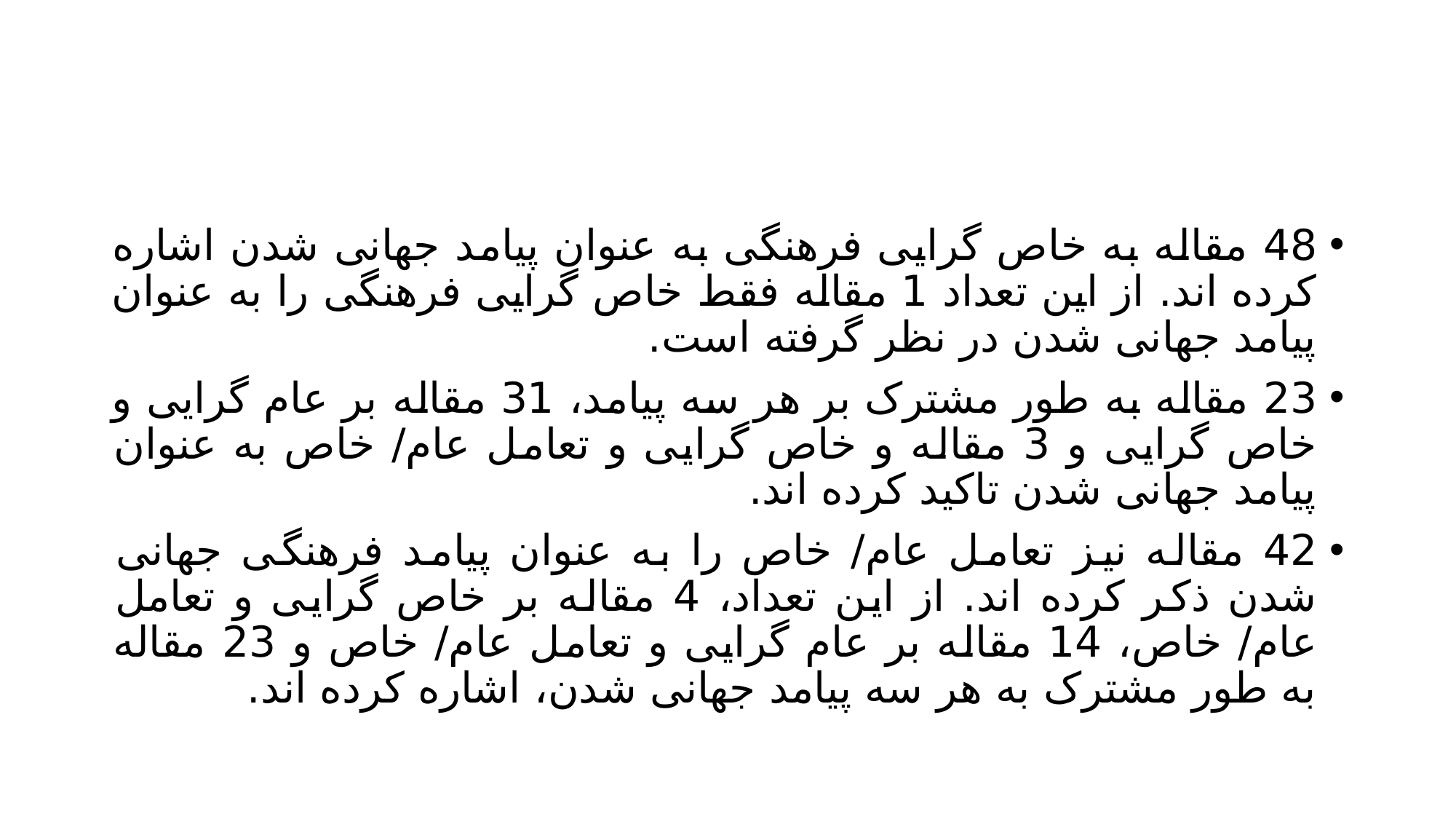

#
48 مقاله به خاص گرایی فرهنگی به عنوان پیامد جهانی شدن اشاره کرده اند. از این تعداد 1 مقاله فقط خاص گرایی فرهنگی را به عنوان پیامد جهانی شدن در نظر گرفته است.
23 مقاله به طور مشترک بر هر سه پیامد، 31 مقاله بر عام گرایی و خاص گرایی و 3 مقاله و خاص گرایی و تعامل عام/ خاص به عنوان پیامد جهانی شدن تاکید کرده اند.
42 مقاله نیز تعامل عام/ خاص را به عنوان پیامد فرهنگی جهانی شدن ذکر کرده اند. از این تعداد، 4 مقاله بر خاص گرایی و تعامل عام/ خاص، 14 مقاله بر عام گرایی و تعامل عام/ خاص و 23 مقاله به طور مشترک به هر سه پیامد جهانی شدن، اشاره کرده اند.